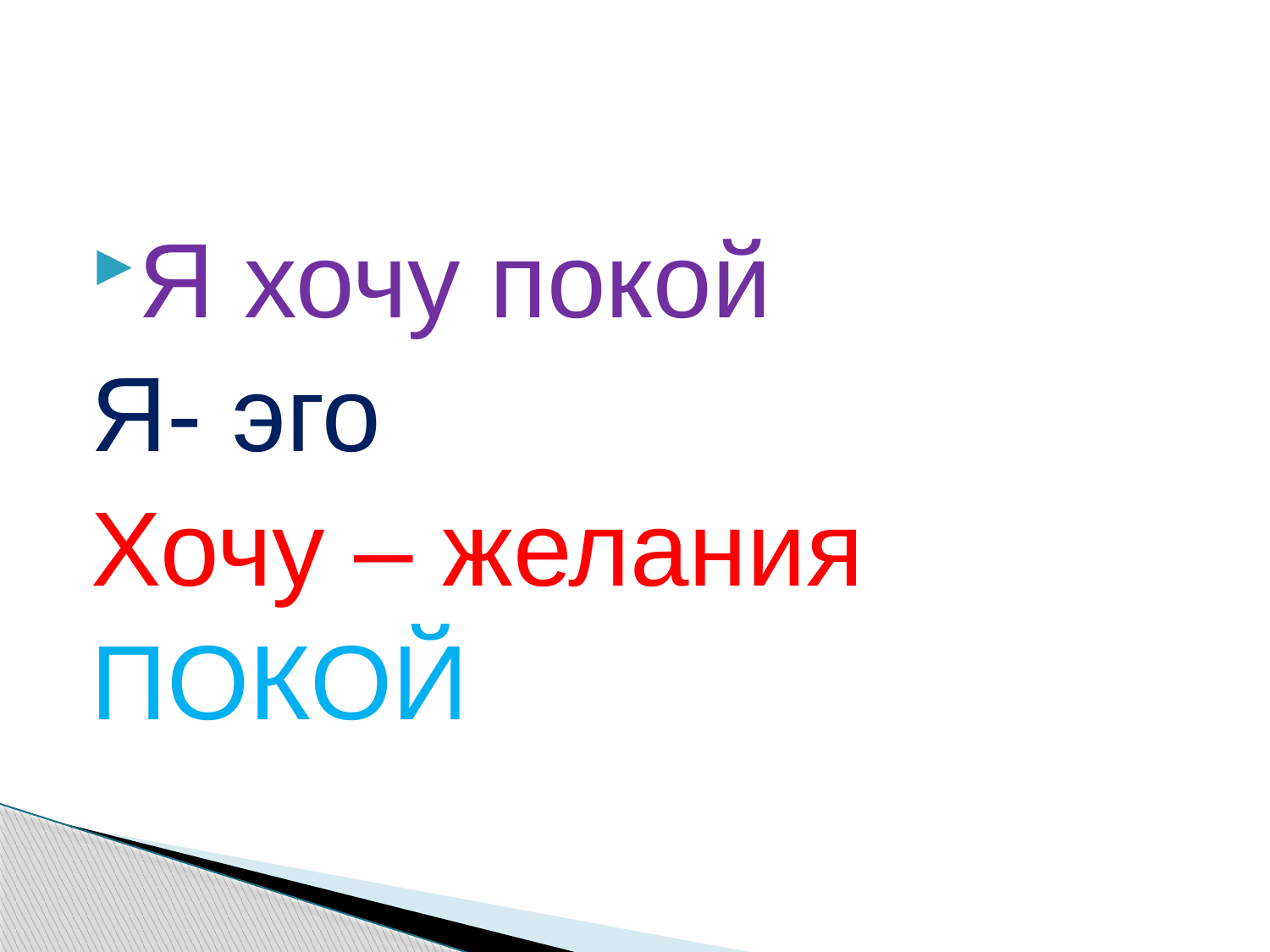

#
Я хочу покой
Я- эго
Хочу – желания
ПОКОЙ